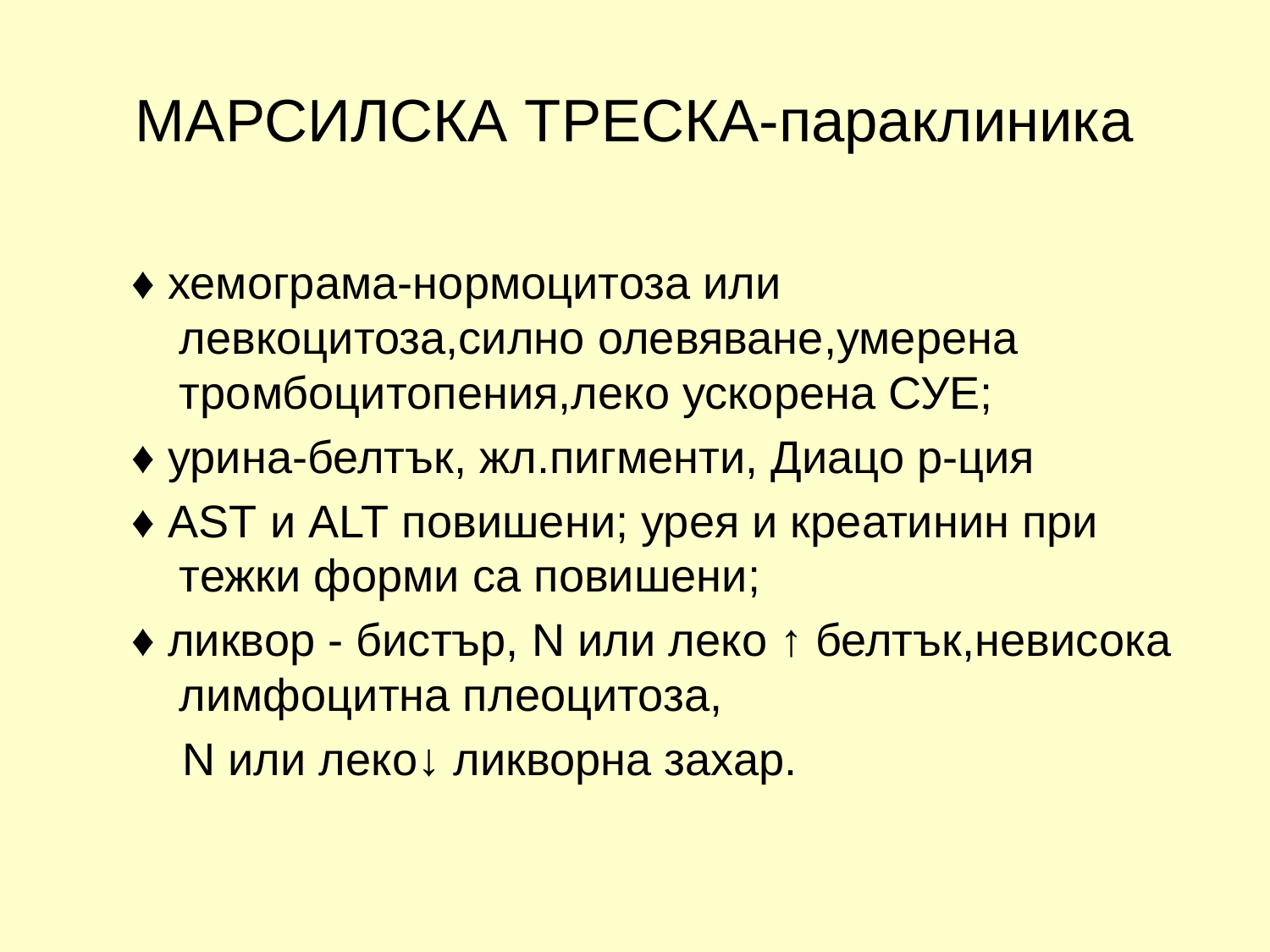

# МАРСИЛСКА ТРЕСКА-параклиника
♦ хемограма-нормоцитоза или левкоцитоза,силно олевяване,умерена тромбоцитопения,леко ускорена СУЕ;
♦ урина-белтък, жл.пигменти, Диацо р-ция
♦ AST и ALT повишени; урея и креатинин при тежки форми са повишени;
♦ ликвор - бистър, N или леко ↑ белтък,невисока лимфоцитна плеоцитоза,
    N или леко↓ ликворна захар.